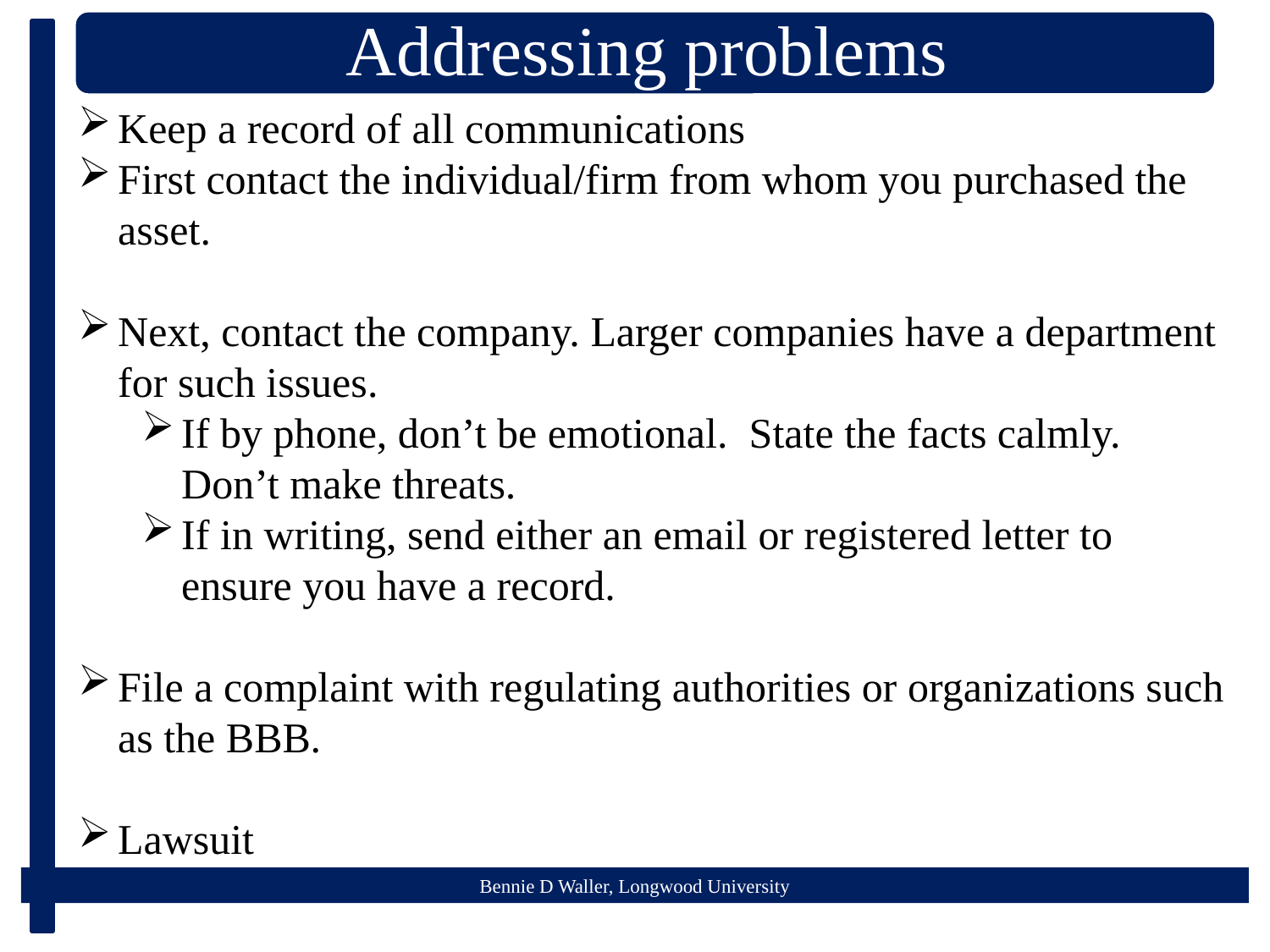

Addressing problems
Keep a record of all communications
First contact the individual/firm from whom you purchased the asset.

Next, contact the company. Larger companies have a department for such issues.
If by phone, don’t be emotional.  State the facts calmly.  Don’t make threats.
If in writing, send either an email or registered letter to ensure you have a record.

File a complaint with regulating authorities or organizations such as the BBB.

Lawsuit